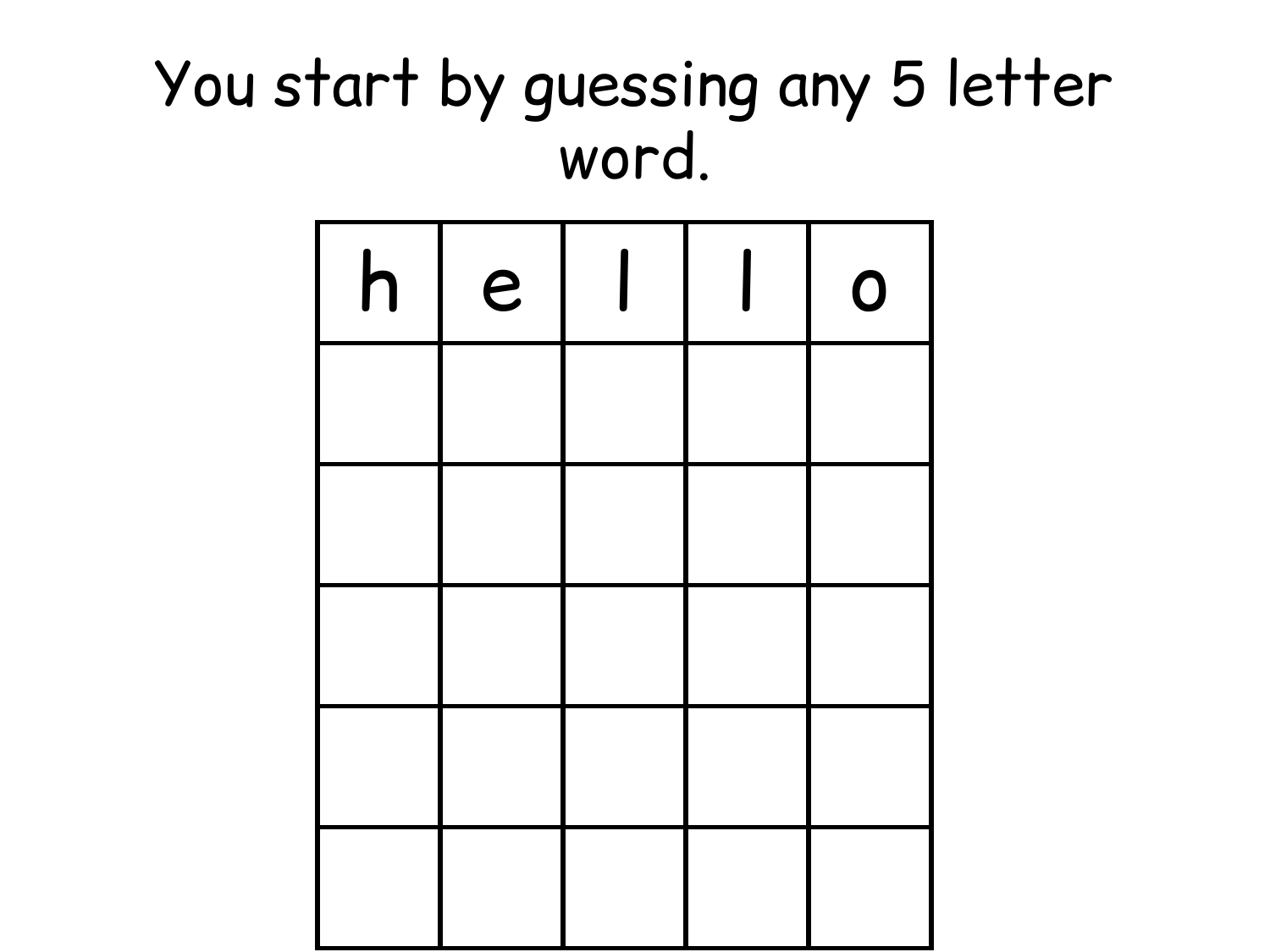

# You start by guessing any 5 letter word.
| h | e | l | l | o |
| --- | --- | --- | --- | --- |
|  |  |  |  |  |
|  |  |  |  |  |
|  |  |  |  |  |
|  |  |  |  |  |
|  |  |  |  |  |